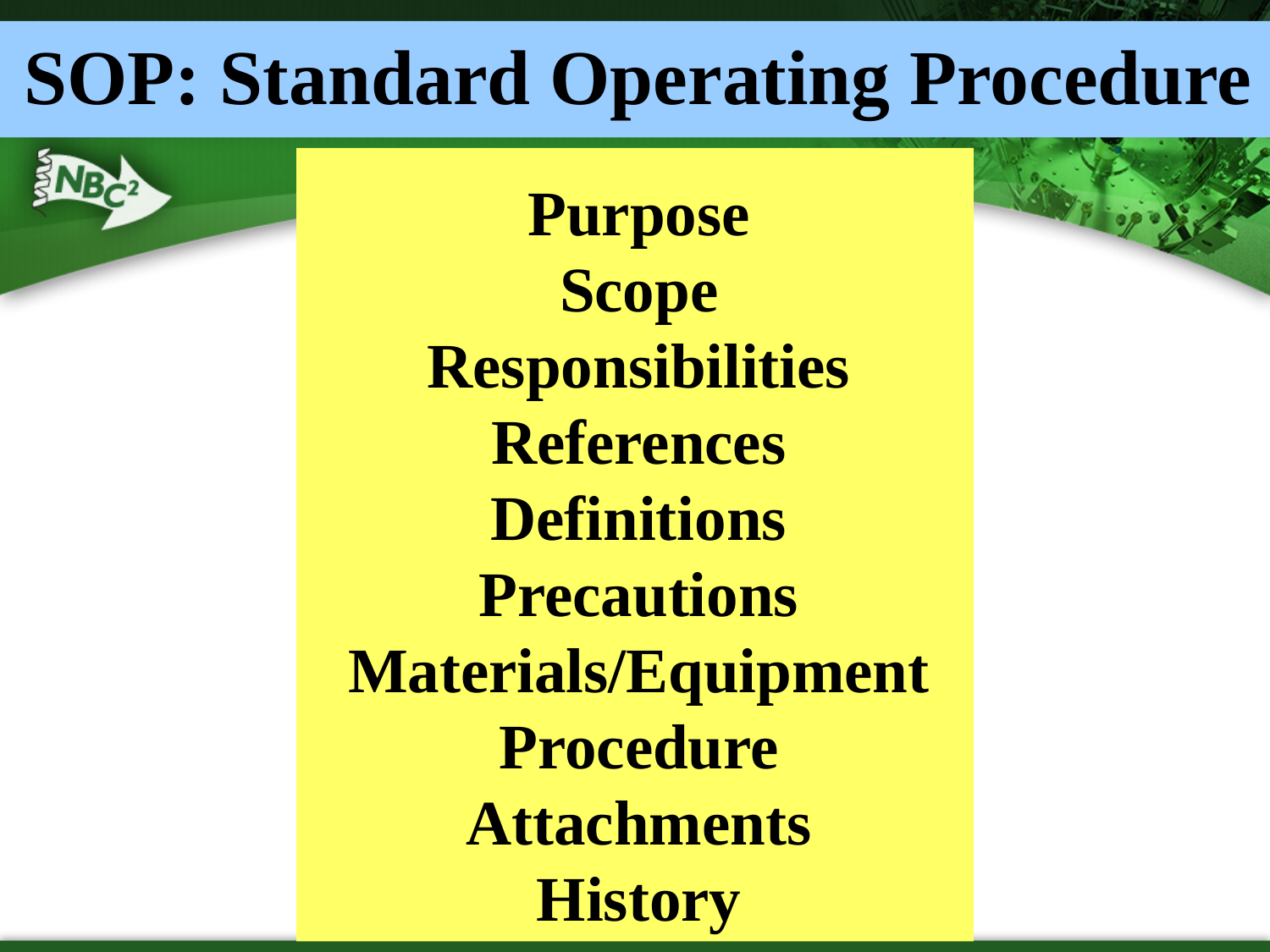

SOP: Standard Operating Procedure

Purpose
Scope
Responsibilities
References
Definitions
Precautions
Materials/Equipment
Procedure
Attachments
History